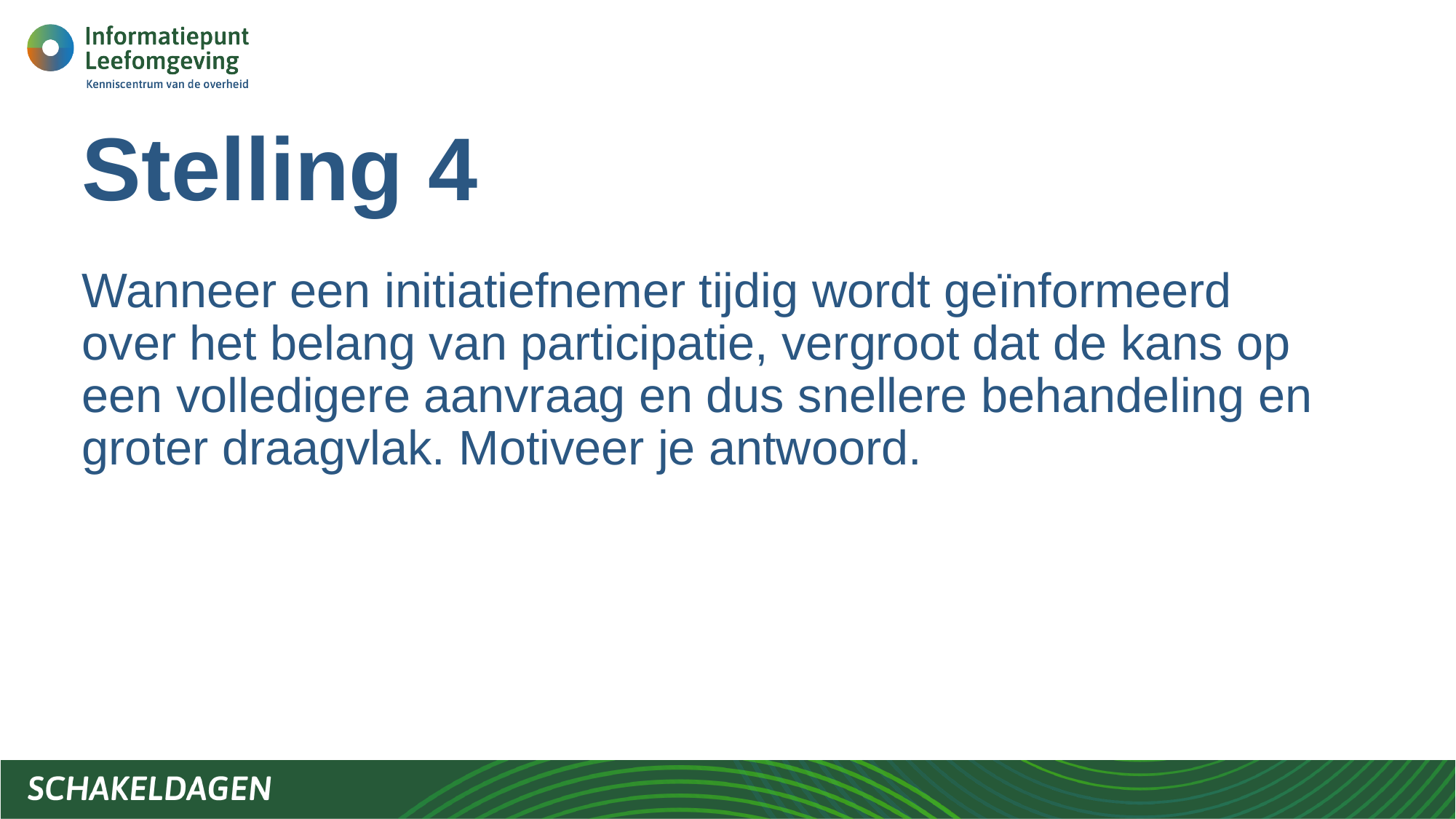

# Stelling 4
Wanneer een initiatiefnemer tijdig wordt geïnformeerd over het belang van participatie, vergroot dat de kans op een volledigere aanvraag en dus snellere behandeling en groter draagvlak. Motiveer je antwoord.